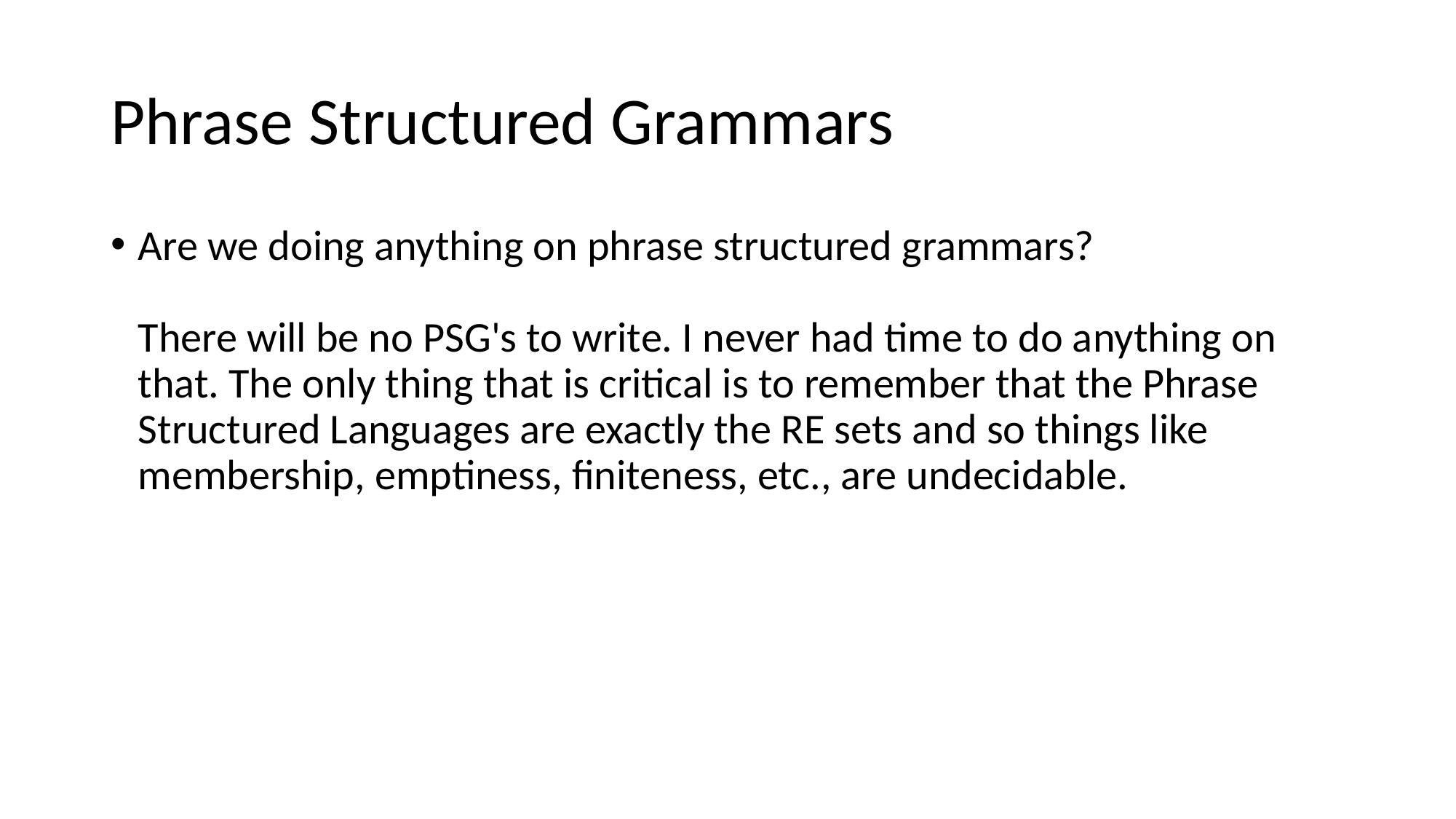

# Phrase Structured Grammars
Are we doing anything on phrase structured grammars?
There will be no PSG's to write. I never had time to do anything on that. The only thing that is critical is to remember that the Phrase Structured Languages are exactly the RE sets and so things like membership, emptiness, finiteness, etc., are undecidable.